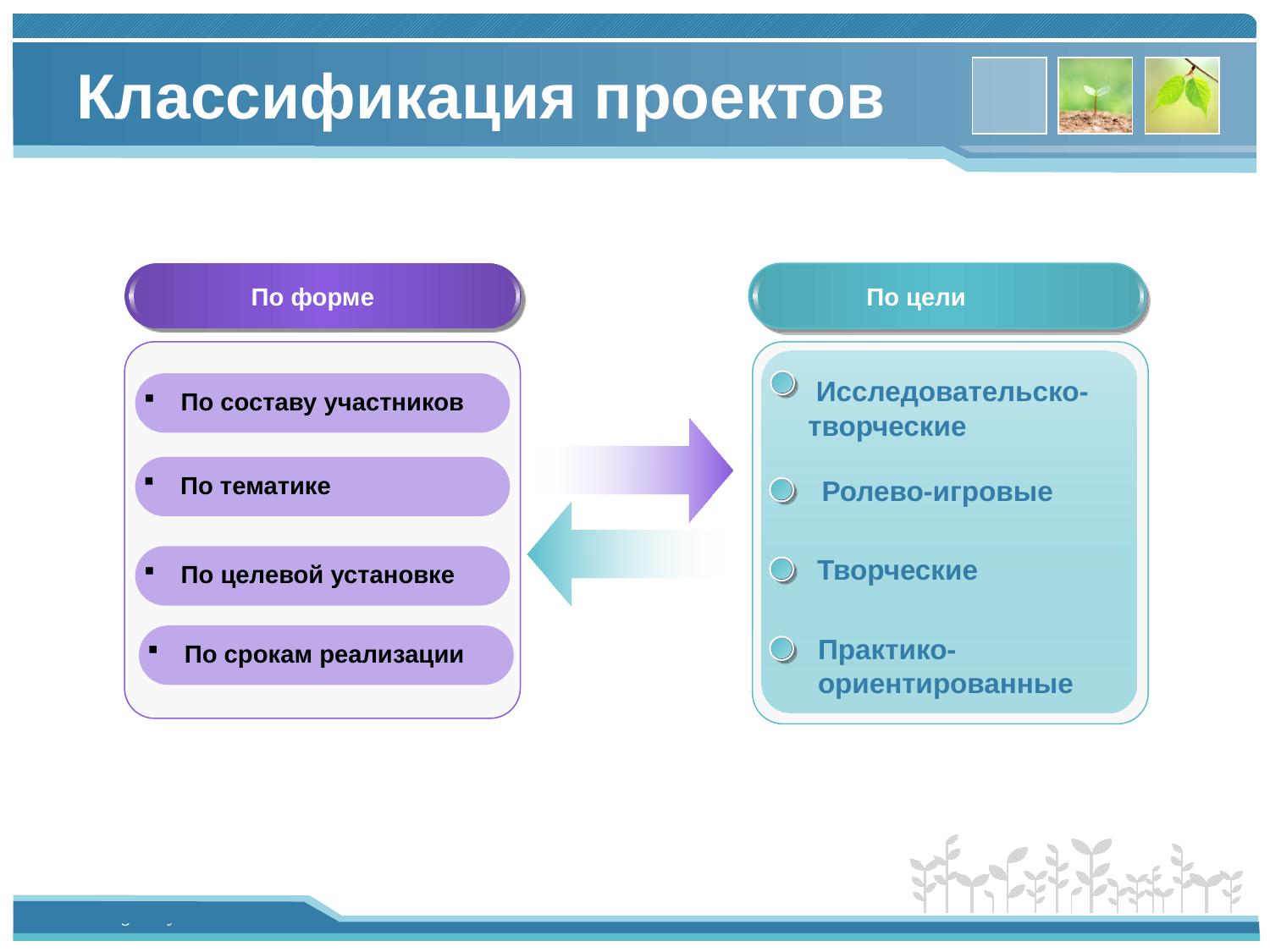

# Классификация проектов

По форме
По цели

 Исследовательско-
творческие

 По составу участников

Ролево-игровые
 По тематике

Творческие

 По целевой установке

Практико-
ориентированные
 По срокам реализации